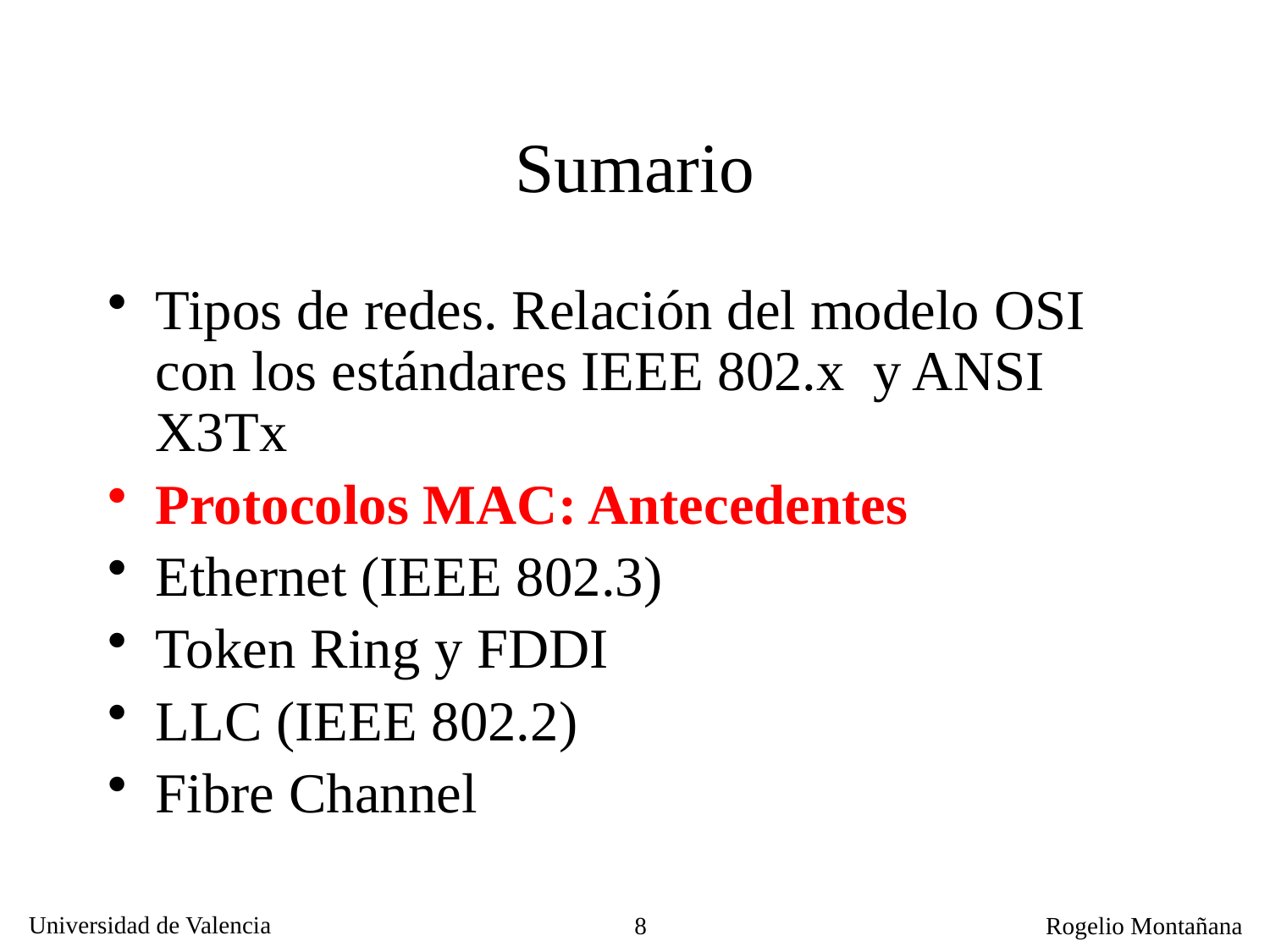

# Sumario
Tipos de redes. Relación del modelo OSI con los estándares IEEE 802.x  y ANSI X3Tx
Protocolos MAC: Antecedentes
Ethernet (IEEE 802.3)
Token Ring y FDDI
LLC (IEEE 802.2)
Fibre Channel